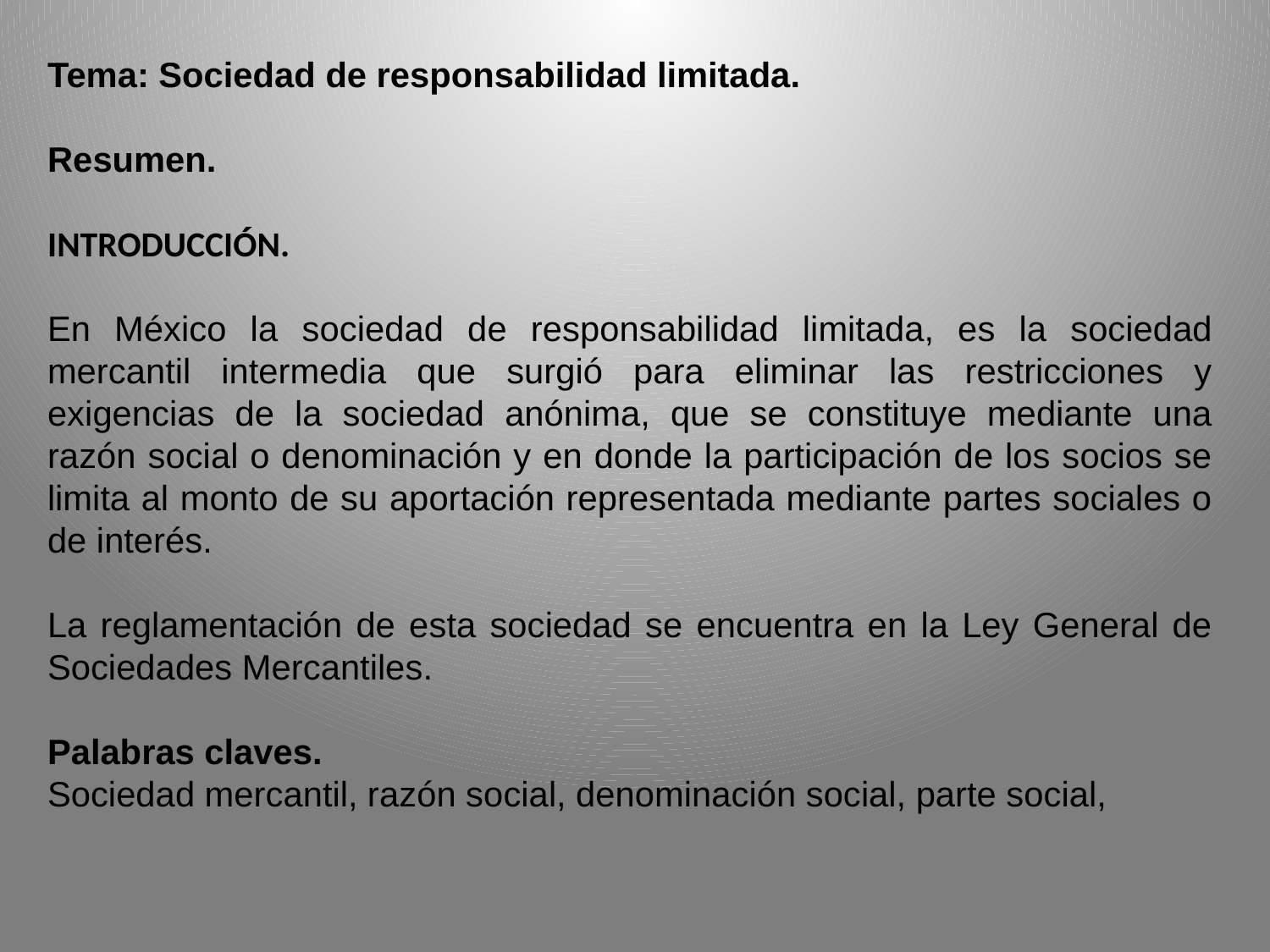

Tema: Sociedad de responsabilidad limitada.

Resumen.

INTRODUCCIÓN.
En México la sociedad de responsabilidad limitada, es la sociedad mercantil intermedia que surgió para eliminar las restricciones y exigencias de la sociedad anónima, que se constituye mediante una razón social o denominación y en donde la participación de los socios se limita al monto de su aportación representada mediante partes sociales o de interés.

La reglamentación de esta sociedad se encuentra en la Ley General de Sociedades Mercantiles.

Palabras claves.
Sociedad mercantil, razón social, denominación social, parte social,